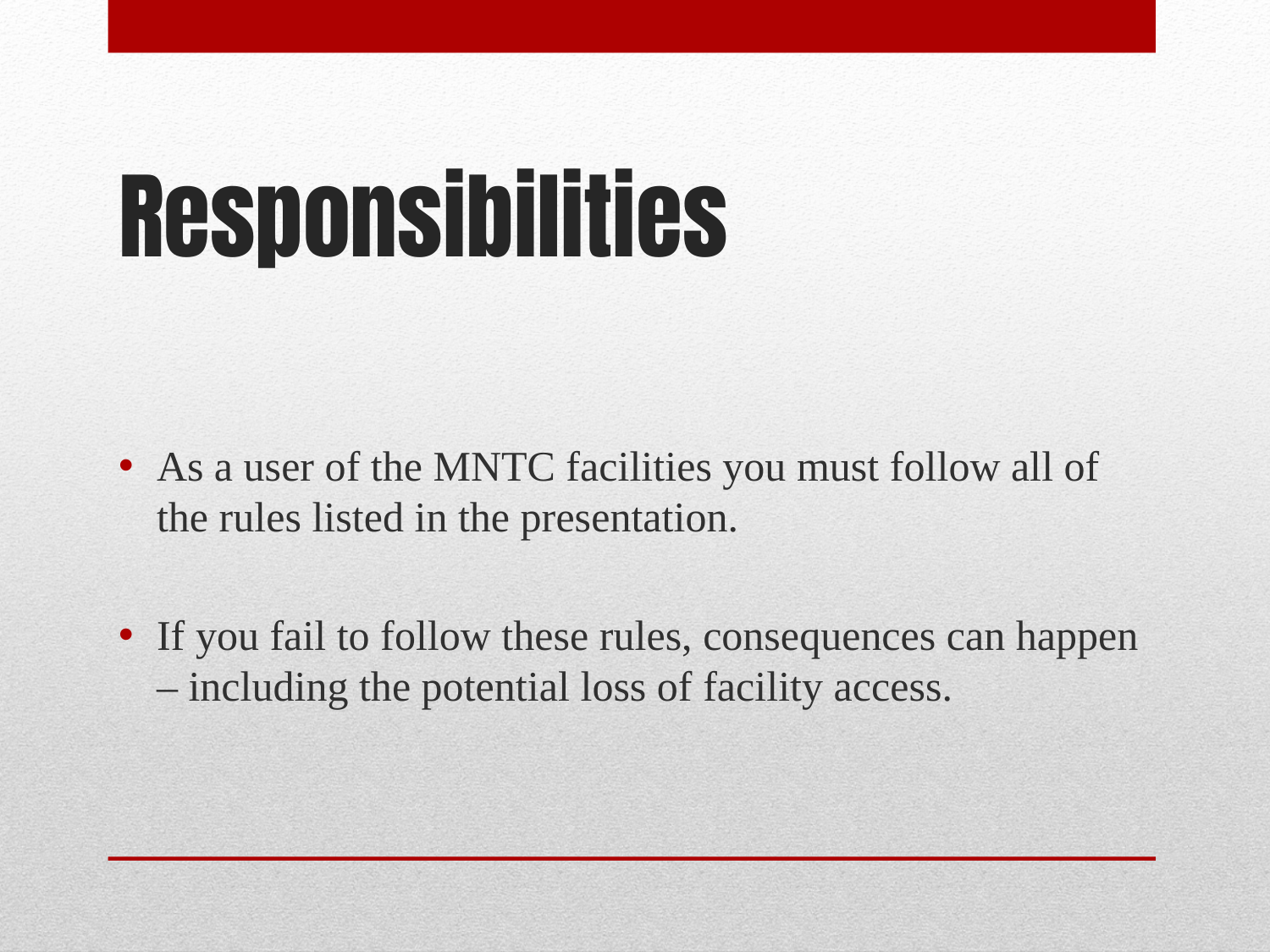

# Responsibilities
As a user of the MNTC facilities you must follow all of the rules listed in the presentation.

If you fail to follow these rules, consequences can happen – including the potential loss of facility access.